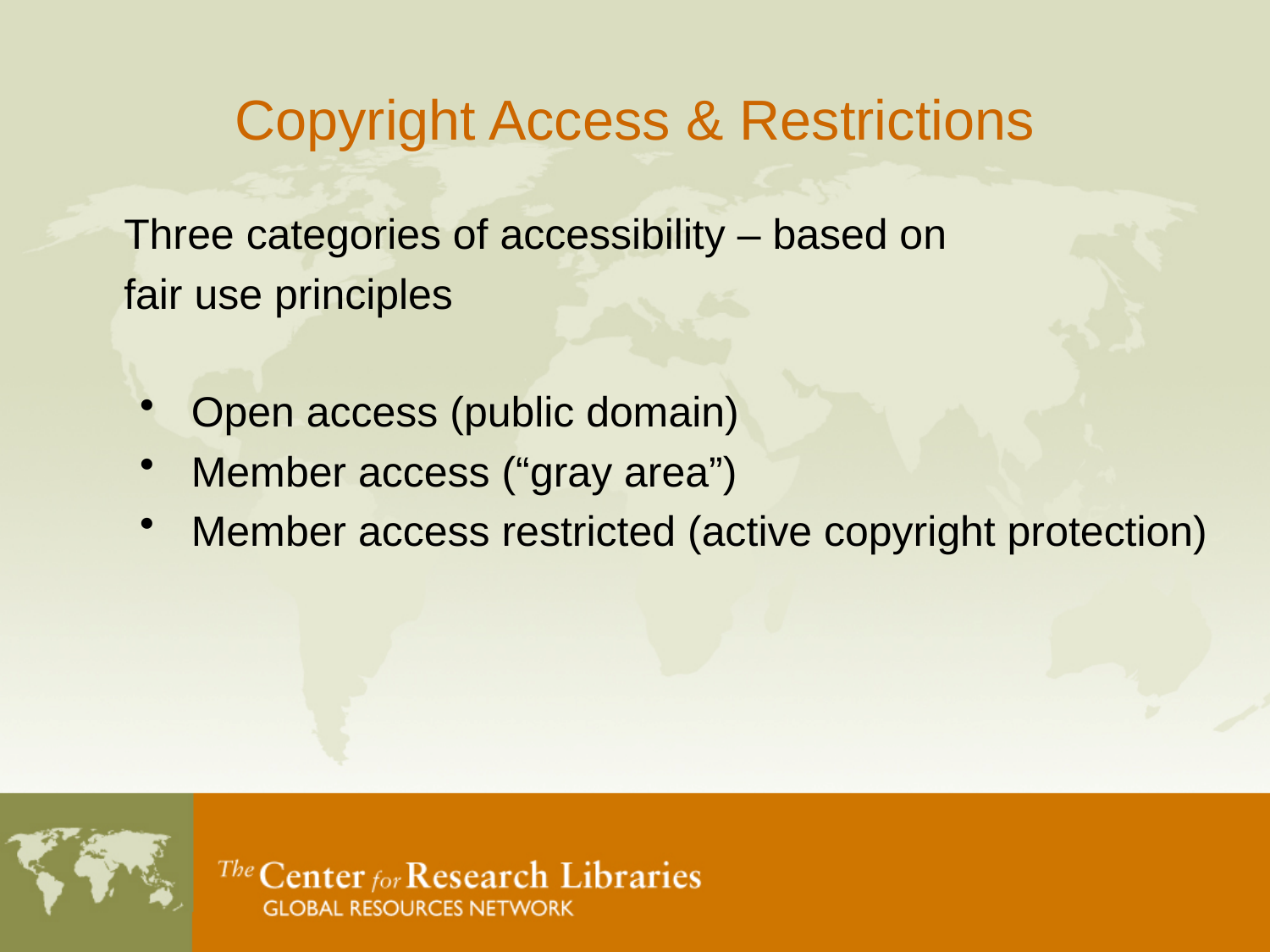

# Copyright Access & Restrictions

	Three categories of accessibility – based on
	fair use principles

 Open access (public domain)
 Member access (“gray area”)
 Member access restricted (active copyright protection)